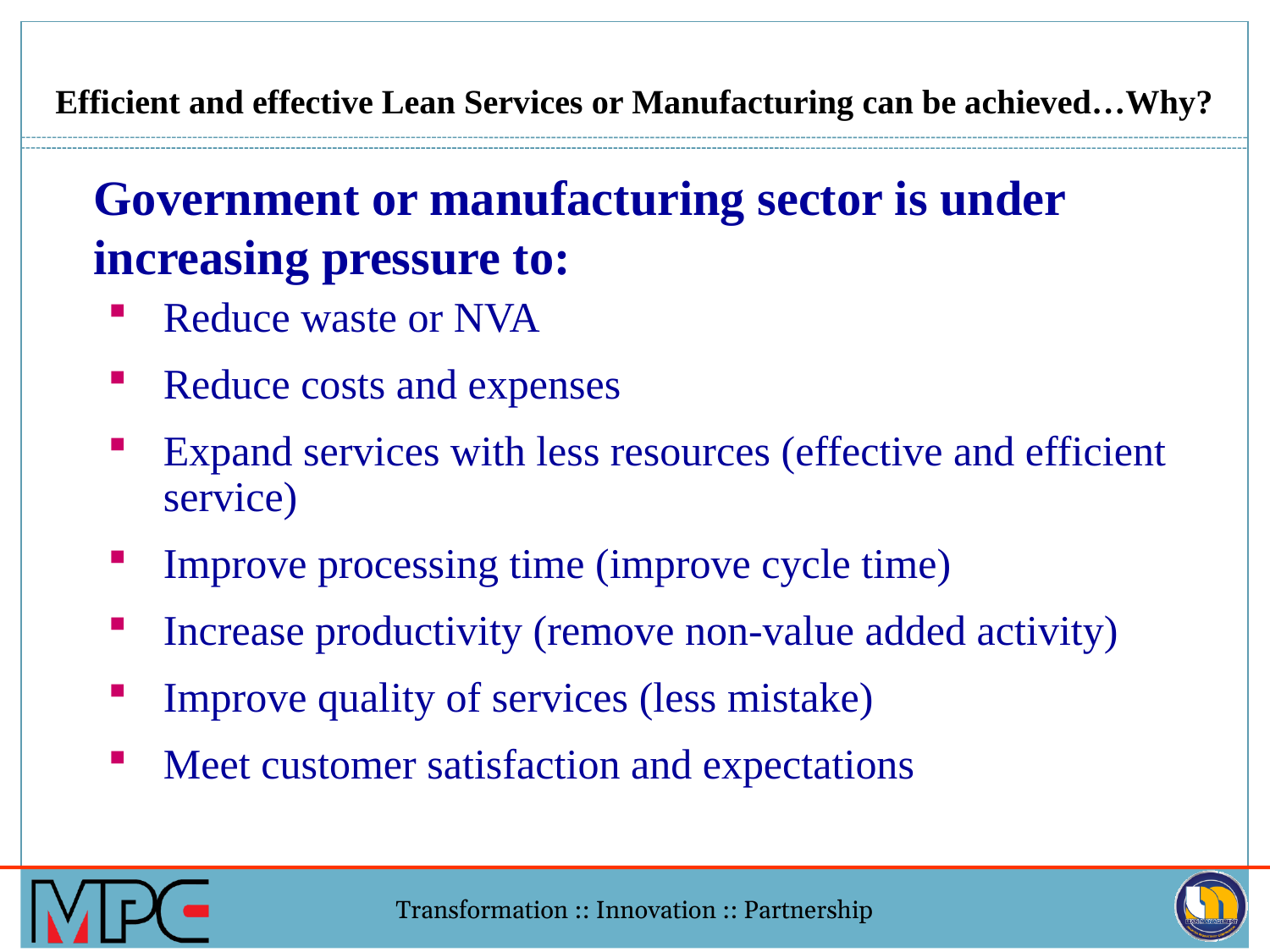

# Efficient and effective Lean Services or Manufacturing can be achieved…Why?
Government or manufacturing sector is under increasing pressure to:
Reduce waste or NVA
Reduce costs and expenses
Expand services with less resources (effective and efficient service)
Improve processing time (improve cycle time)
Increase productivity (remove non-value added activity)
Improve quality of services (less mistake)
Meet customer satisfaction and expectations